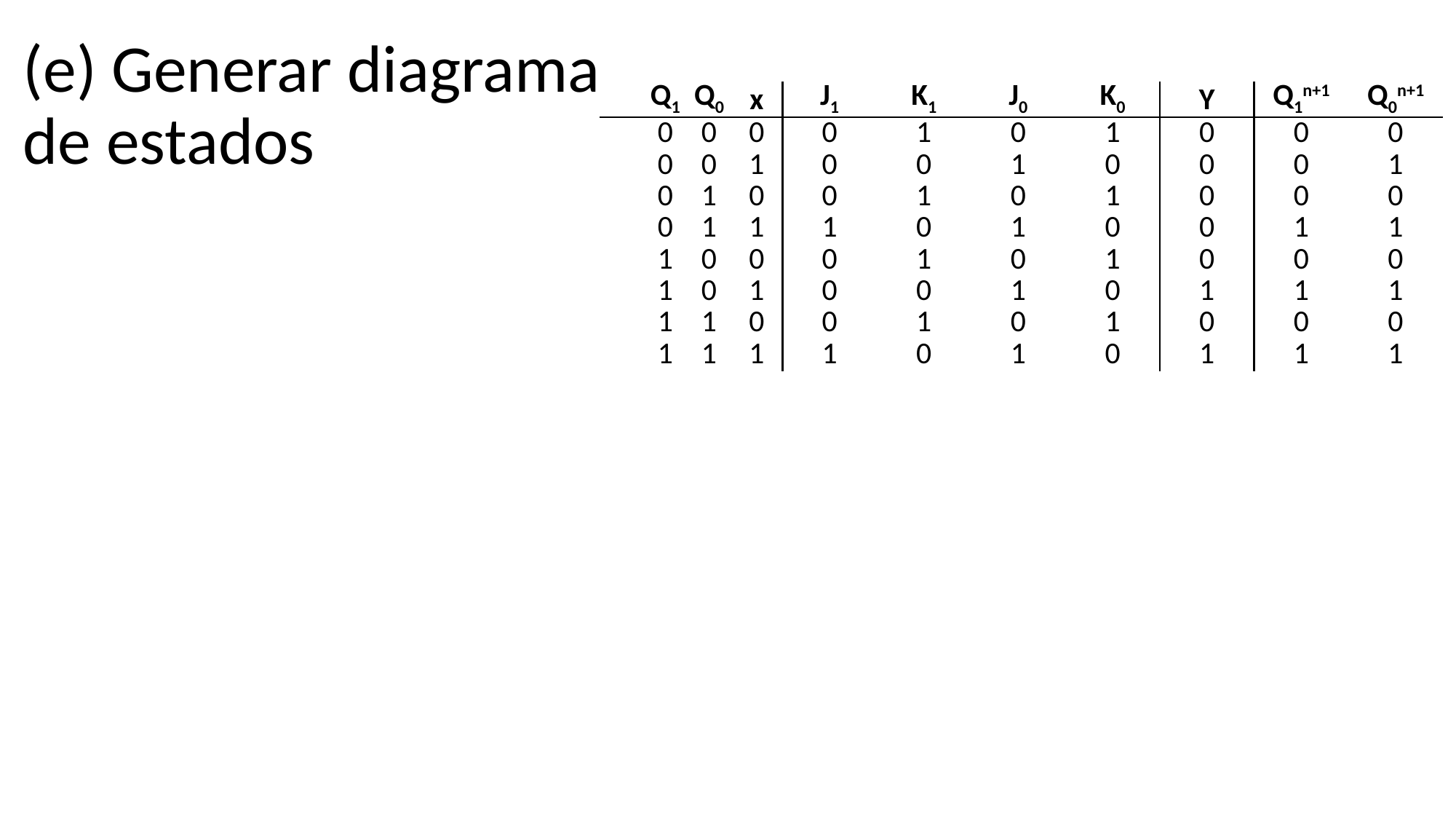

# (e) Generar diagrama de estados
|  | Q1 | Q0 | x | J1 | K1 | J0 | K0 | Y | Q1n+1 | Q0n+1 |
| --- | --- | --- | --- | --- | --- | --- | --- | --- | --- | --- |
|  | 0 | 0 | 0 | 0 | 1 | 0 | 1 | 0 | 0 | 0 |
|  | 0 | 0 | 1 | 0 | 0 | 1 | 0 | 0 | 0 | 1 |
|  | 0 | 1 | 0 | 0 | 1 | 0 | 1 | 0 | 0 | 0 |
|  | 0 | 1 | 1 | 1 | 0 | 1 | 0 | 0 | 1 | 1 |
|  | 1 | 0 | 0 | 0 | 1 | 0 | 1 | 0 | 0 | 0 |
|  | 1 | 0 | 1 | 0 | 0 | 1 | 0 | 1 | 1 | 1 |
|  | 1 | 1 | 0 | 0 | 1 | 0 | 1 | 0 | 0 | 0 |
|  | 1 | 1 | 1 | 1 | 0 | 1 | 0 | 1 | 1 | 1 |